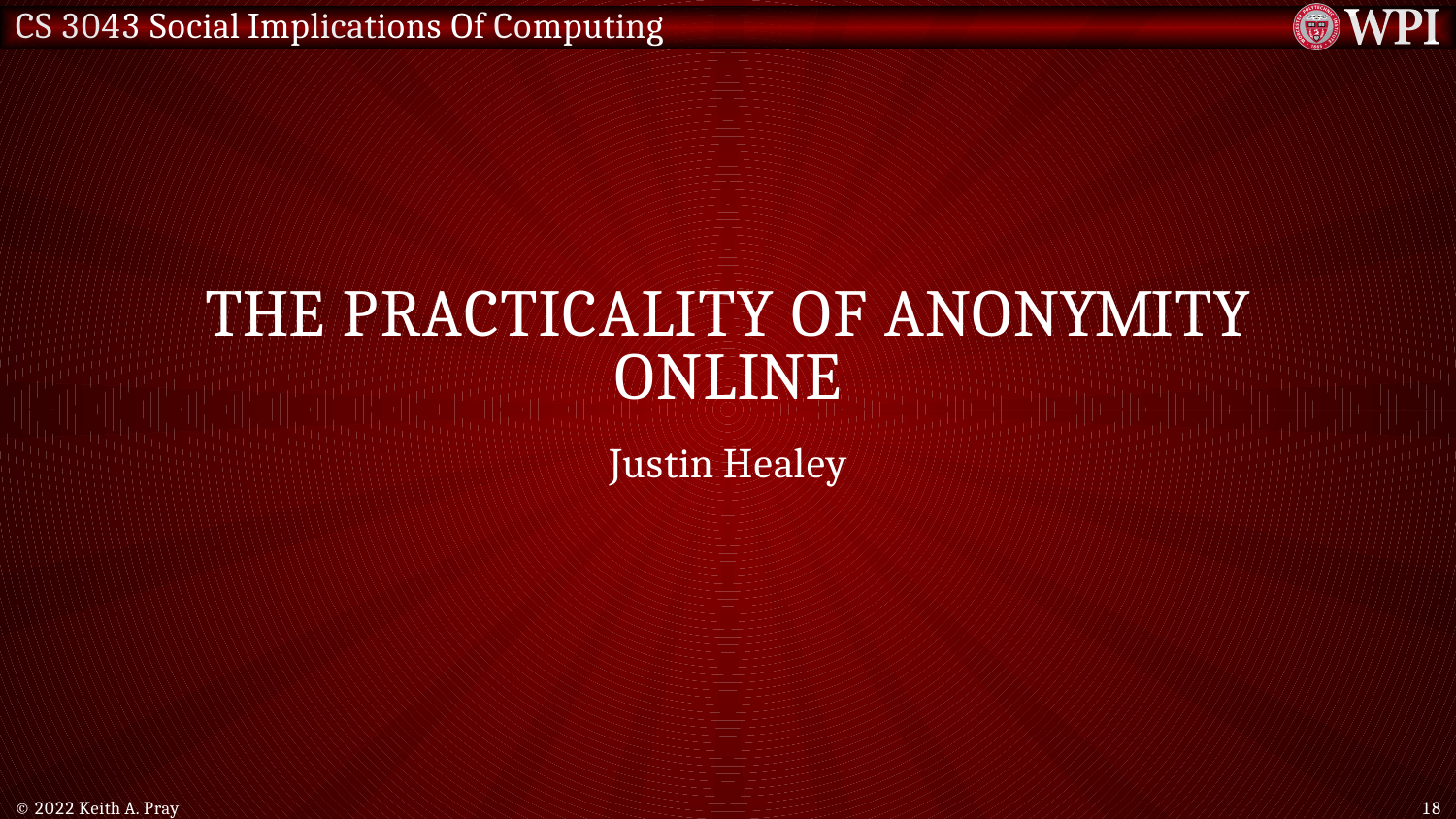

# The practicality of anonymity online
Justin Healey
© 2022 Keith A. Pray
18